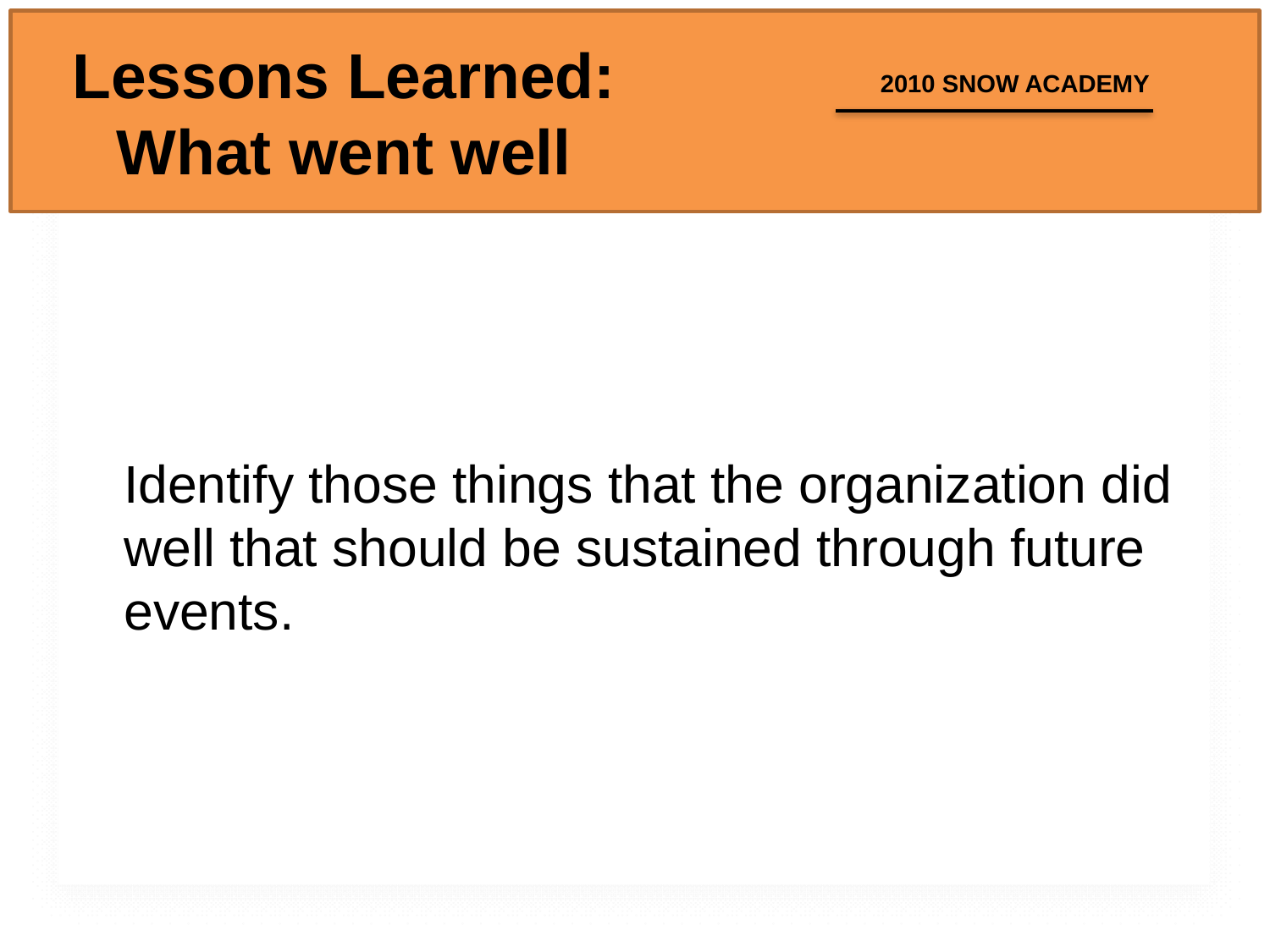

# Lessons Learned: What went well

	Identify those things that the organization did well that should be sustained through future events.